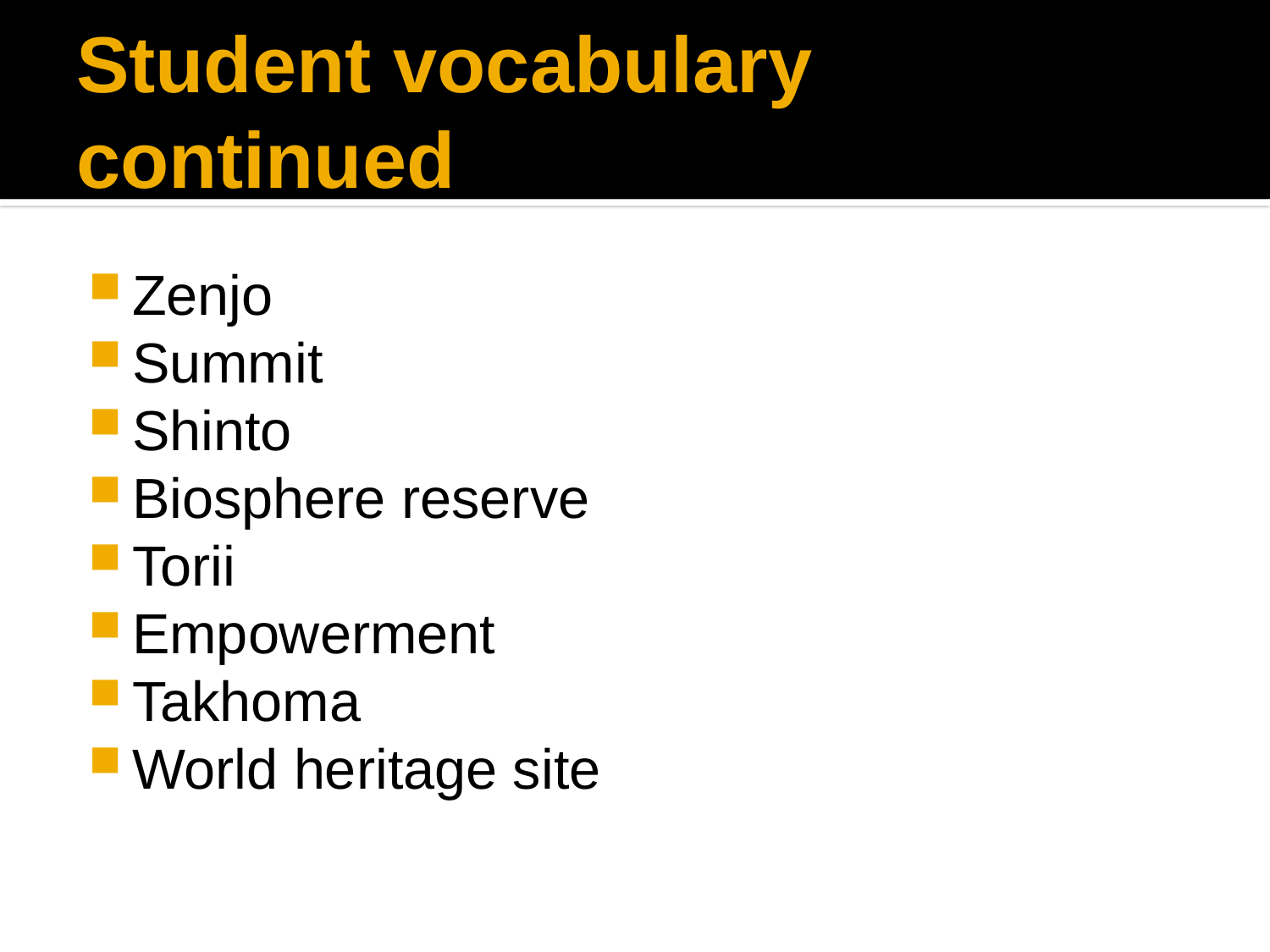

# Student vocabulary continued
Zenjo
Summit
Shinto
Biosphere reserve
Torii
Empowerment
Takhoma
World heritage site